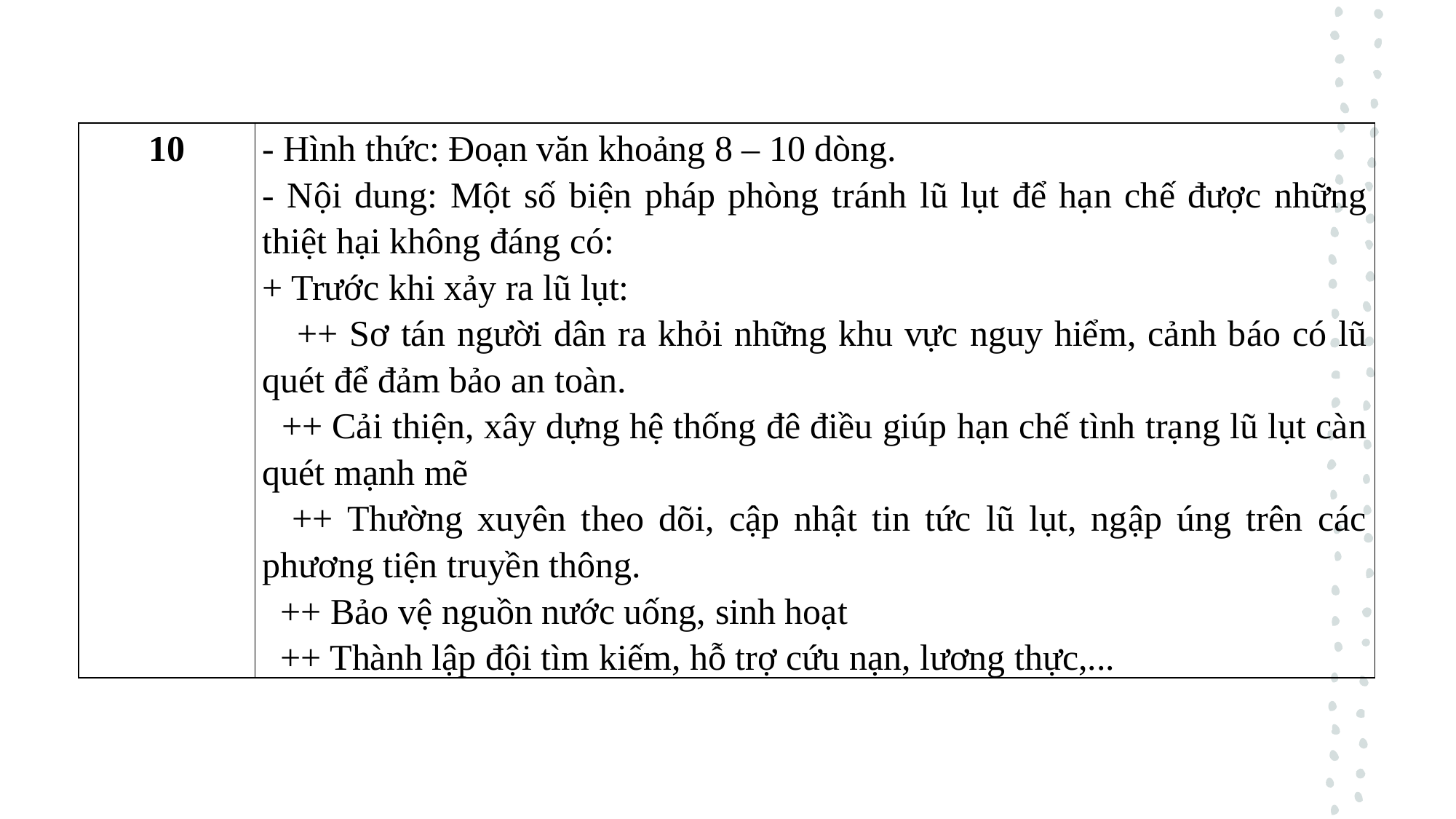

| 10 | - Hình thức: Đoạn văn khoảng 8 – 10 dòng. - Nội dung: Một số biện pháp phòng tránh lũ lụt để hạn chế được những thiệt hại không đáng có: + Trước khi xảy ra lũ lụt: ++ Sơ tán người dân ra khỏi những khu vực nguy hiểm, cảnh báo có lũ quét để đảm bảo an toàn. ++ Cải thiện, xây dựng hệ thống đê điều giúp hạn chế tình trạng lũ lụt càn quét mạnh mẽ ++ Thường xuyên theo dõi, cập nhật tin tức lũ lụt, ngập úng trên các phương tiện truyền thông. ++ Bảo vệ nguồn nước uống, sinh hoạt ++ Thành lập đội tìm kiếm, hỗ trợ cứu nạn, lương thực,... |
| --- | --- |